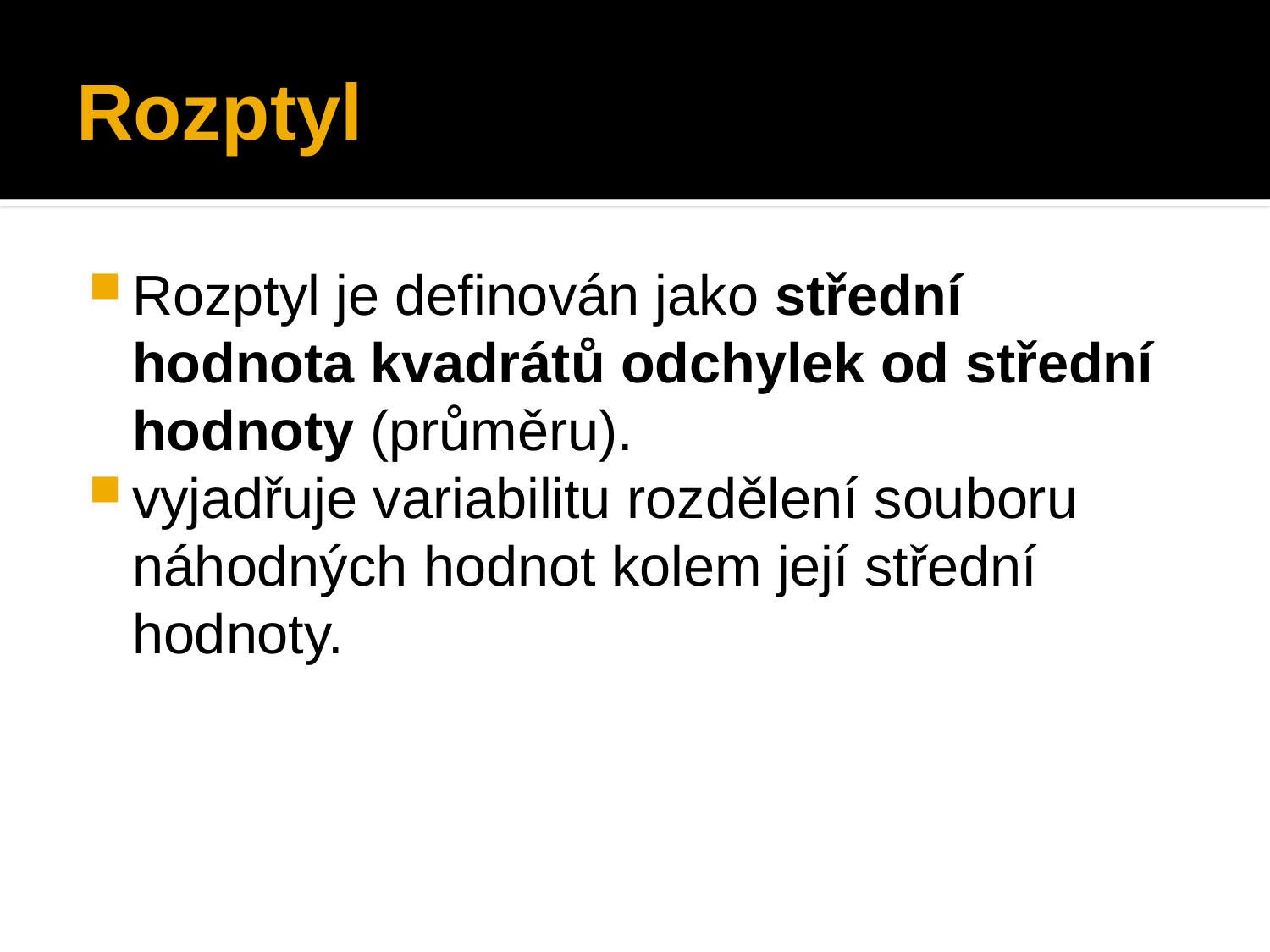

# Rozptyl
Rozptyl je definován jako střední hodnota kvadrátů odchylek od střední hodnoty (průměru).
vyjadřuje variabilitu rozdělení souboru náhodných hodnot kolem její střední hodnoty.